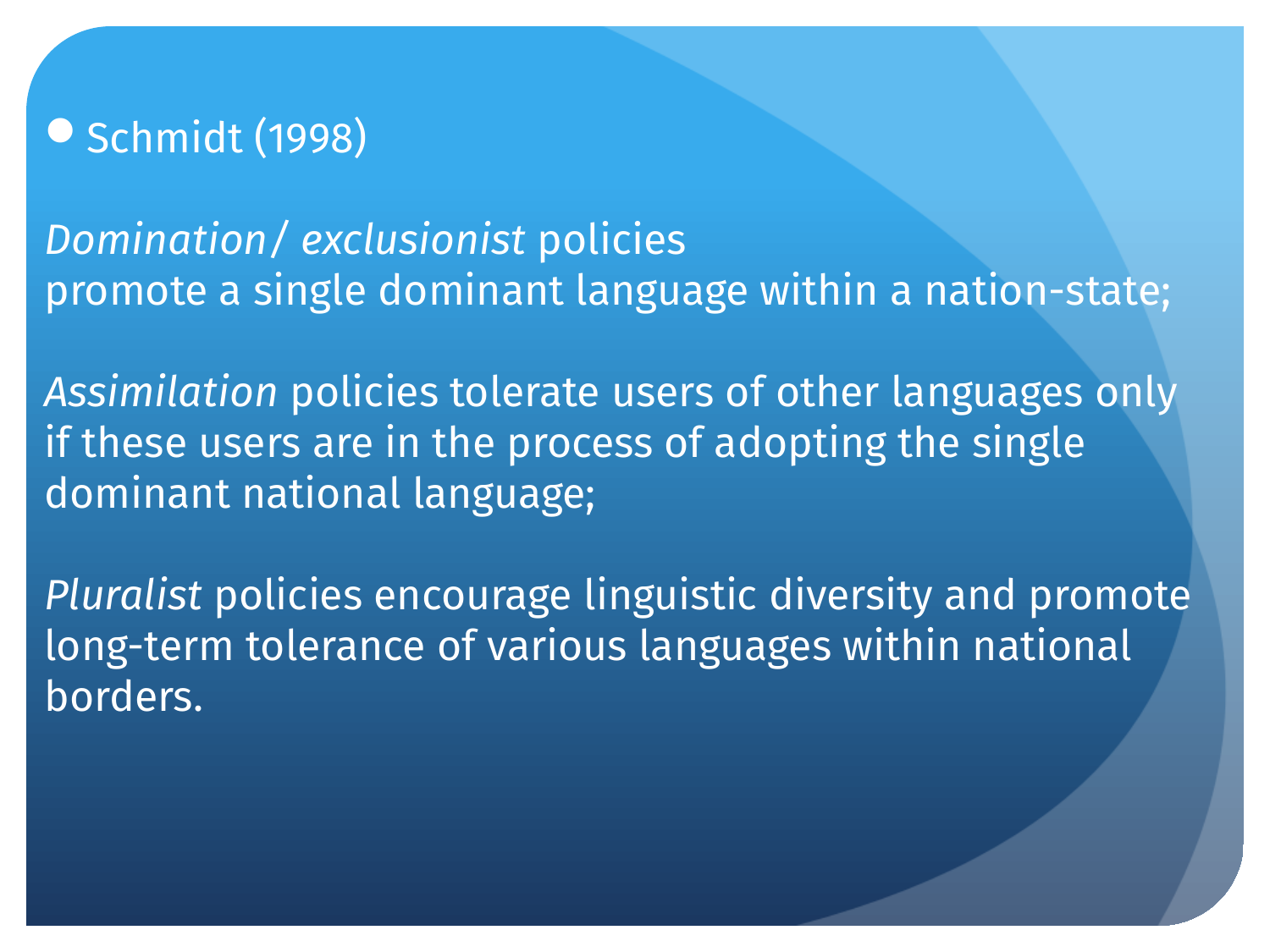

Schmidt (1998)

Domination/ exclusionist policies
promote a single dominant language within a nation-state;

Assimilation policies tolerate users of other languages only if these users are in the process of adopting the single dominant national language;

Pluralist policies encourage linguistic diversity and promote long-term tolerance of various languages within national borders.